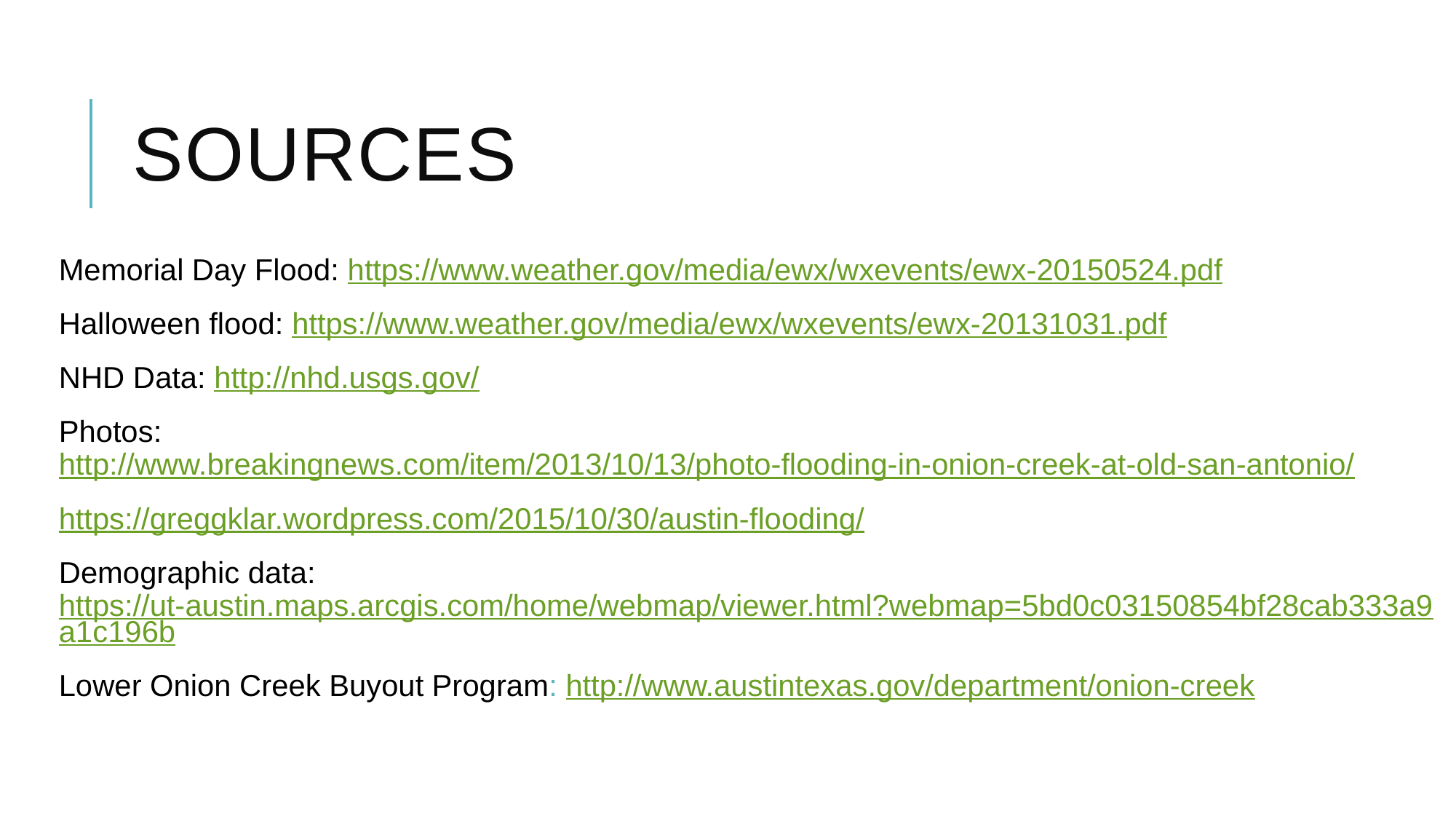

# Sources
Memorial Day Flood: https://www.weather.gov/media/ewx/wxevents/ewx-20150524.pdf
Halloween flood: https://www.weather.gov/media/ewx/wxevents/ewx-20131031.pdf
NHD Data: http://nhd.usgs.gov/
Photos: http://www.breakingnews.com/item/2013/10/13/photo-flooding-in-onion-creek-at-old-san-antonio/
https://greggklar.wordpress.com/2015/10/30/austin-flooding/
Demographic data: https://ut-austin.maps.arcgis.com/home/webmap/viewer.html?webmap=5bd0c03150854bf28cab333a9a1c196b
Lower Onion Creek Buyout Program: http://www.austintexas.gov/department/onion-creek